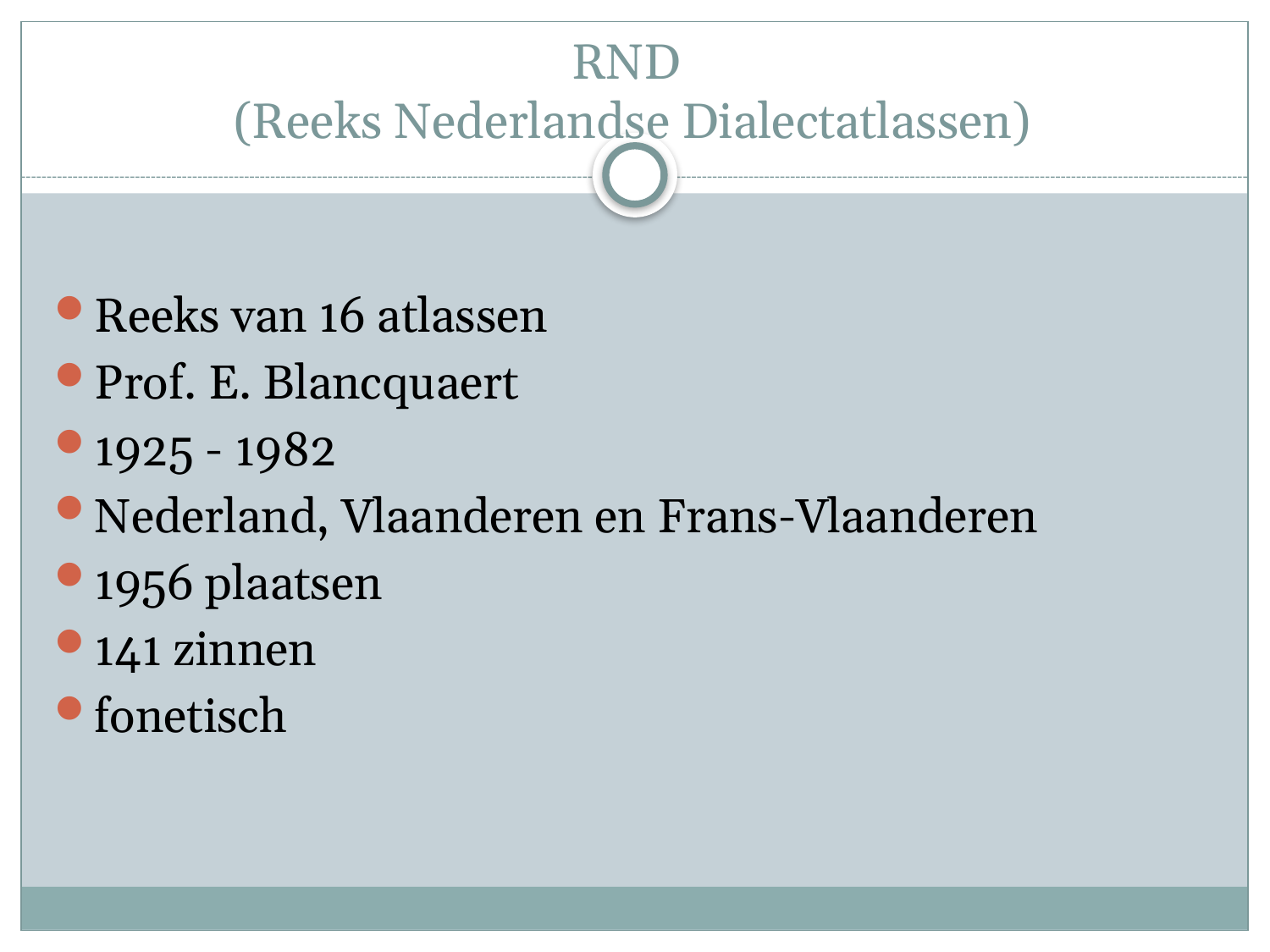

# RND (Reeks Nederlandse Dialectatlassen)

Reeks van 16 atlassen
Prof. E. Blancquaert
1925 - 1982
Nederland, Vlaanderen en Frans-Vlaanderen
1956 plaatsen
141 zinnen
fonetisch